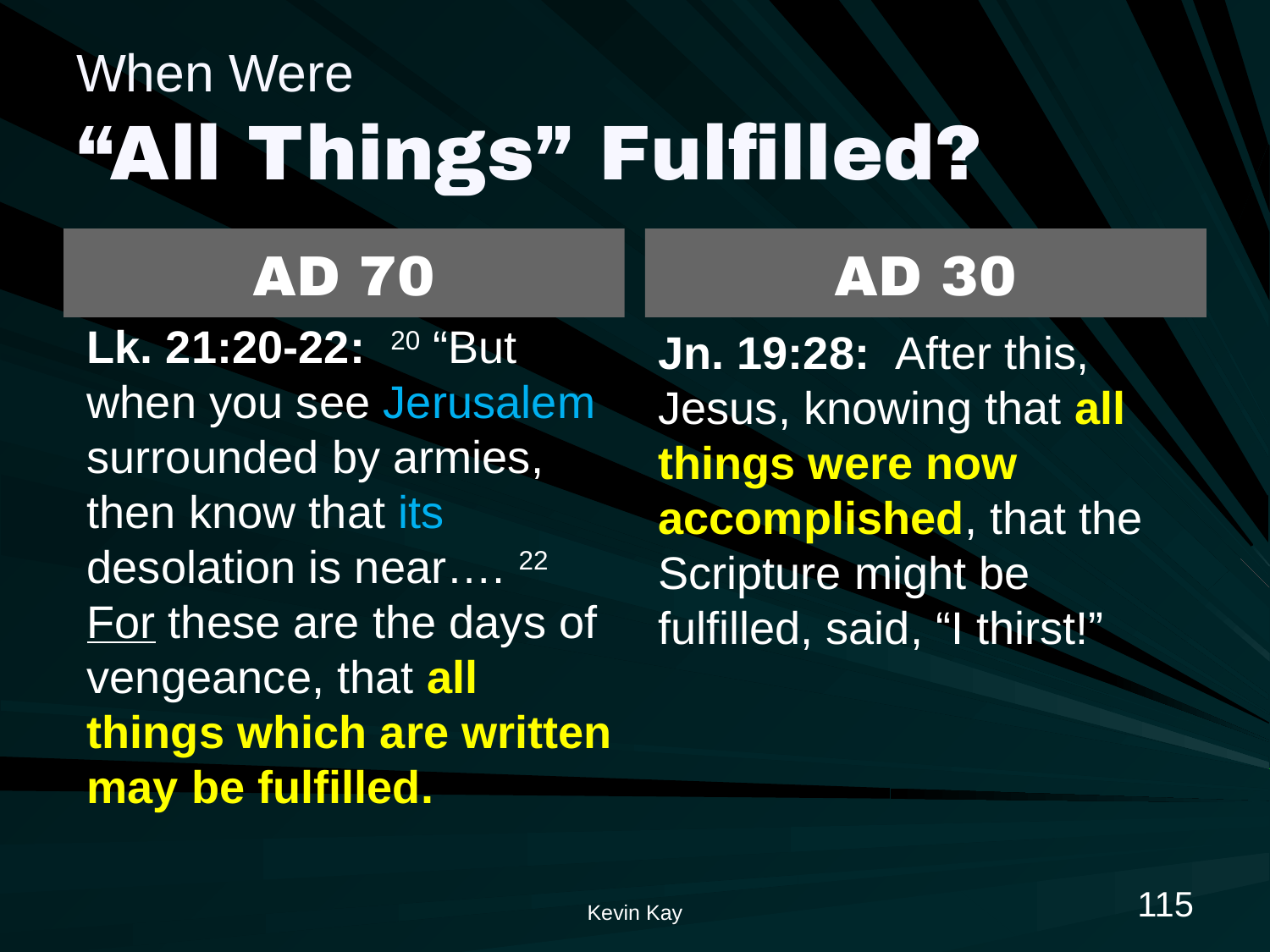

# When Were “All Things” Fulfilled?
AD 70
AD 30
Lk. 21:20-22:  20 “But when you see Jerusalem surrounded by armies, then know that its desolation is near…. 22 For these are the days of vengeance, that all things which are written may be fulfilled.

Jn. 19:28:  After this, Jesus, knowing that all things were now accomplished, that the Scripture might be fulfilled, said, “I thirst!”

115
Kevin Kay